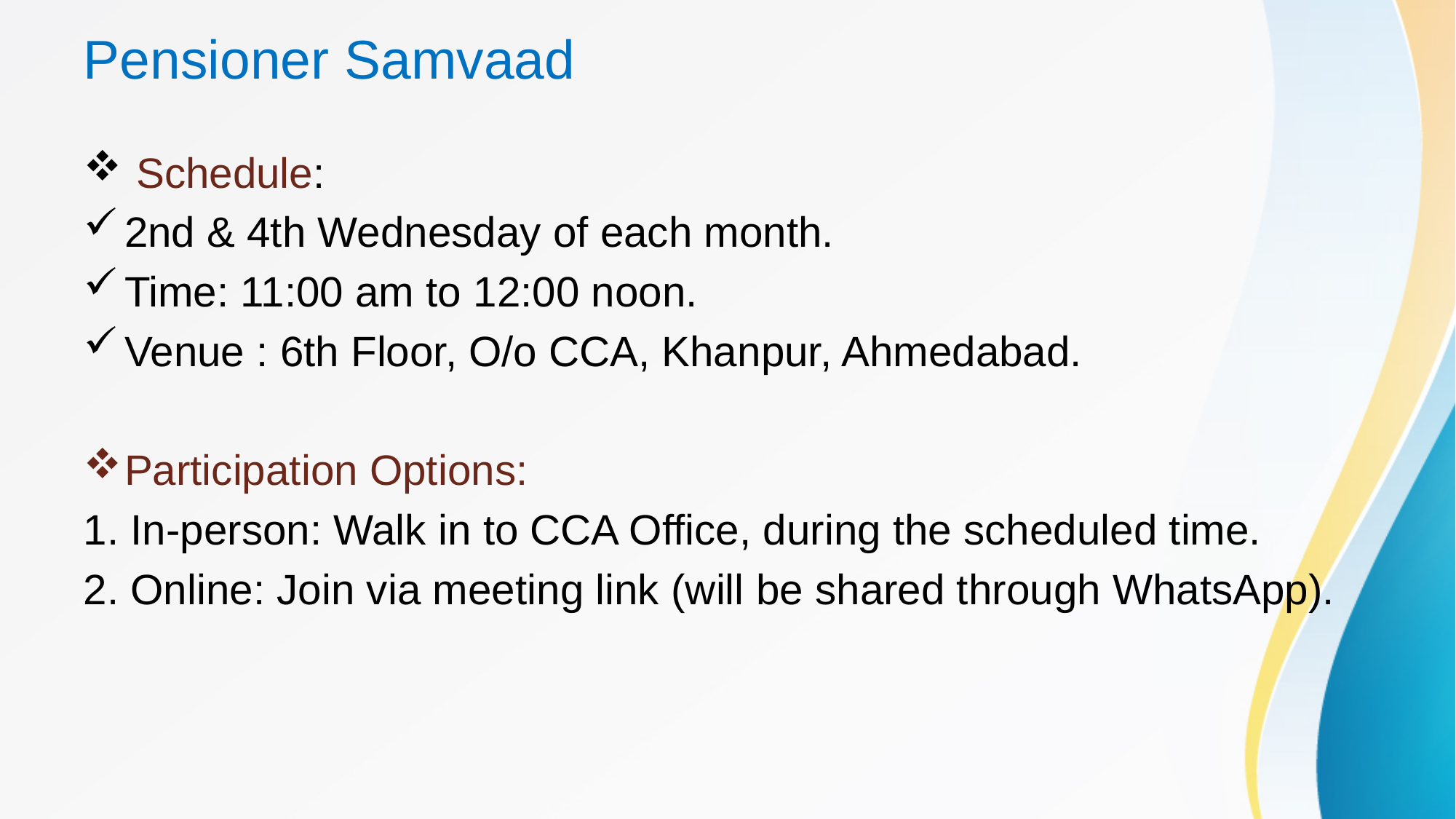

# Pensioner Samvaad
 Schedule:
2nd & 4th Wednesday of each month.
Time: 11:00 am to 12:00 noon.
Venue : 6th Floor, O/o CCA, Khanpur, Ahmedabad.

Participation Options:
1. In-person: Walk in to CCA Office, during the scheduled time.
2. Online: Join via meeting link (will be shared through WhatsApp).